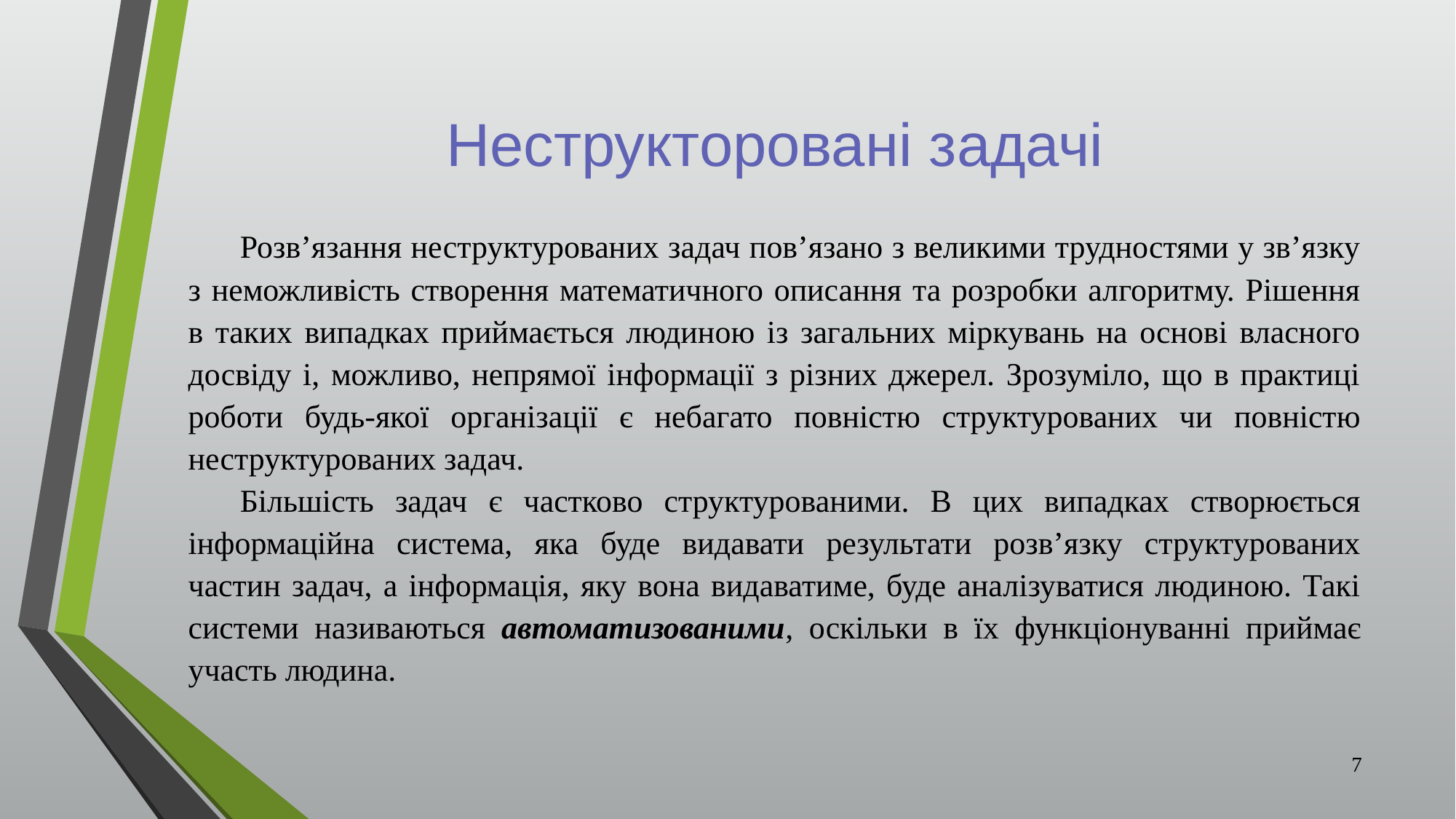

# Неструкторовані задачі
Розв’язання неструктурованих задач пов’язано з великими трудностями у зв’язку з неможливість створення математичного описання та розробки алгоритму. Рішення в таких випадках приймається людиною із загальних міркувань на основі власного досвіду і, можливо, непрямої інформації з різних джерел. Зрозуміло, що в практиці роботи будь-якої організації є небагато повністю структурованих чи повністю неструктурованих задач.
Більшість задач є частково структурованими. В цих випадках створюється інформаційна система, яка буде видавати результати розв’язку структурованих частин задач, а інформація, яку вона видаватиме, буде аналізуватися людиною. Такі системи називаються автоматизованими, оскільки в їх функціонуванні приймає участь людина.
7